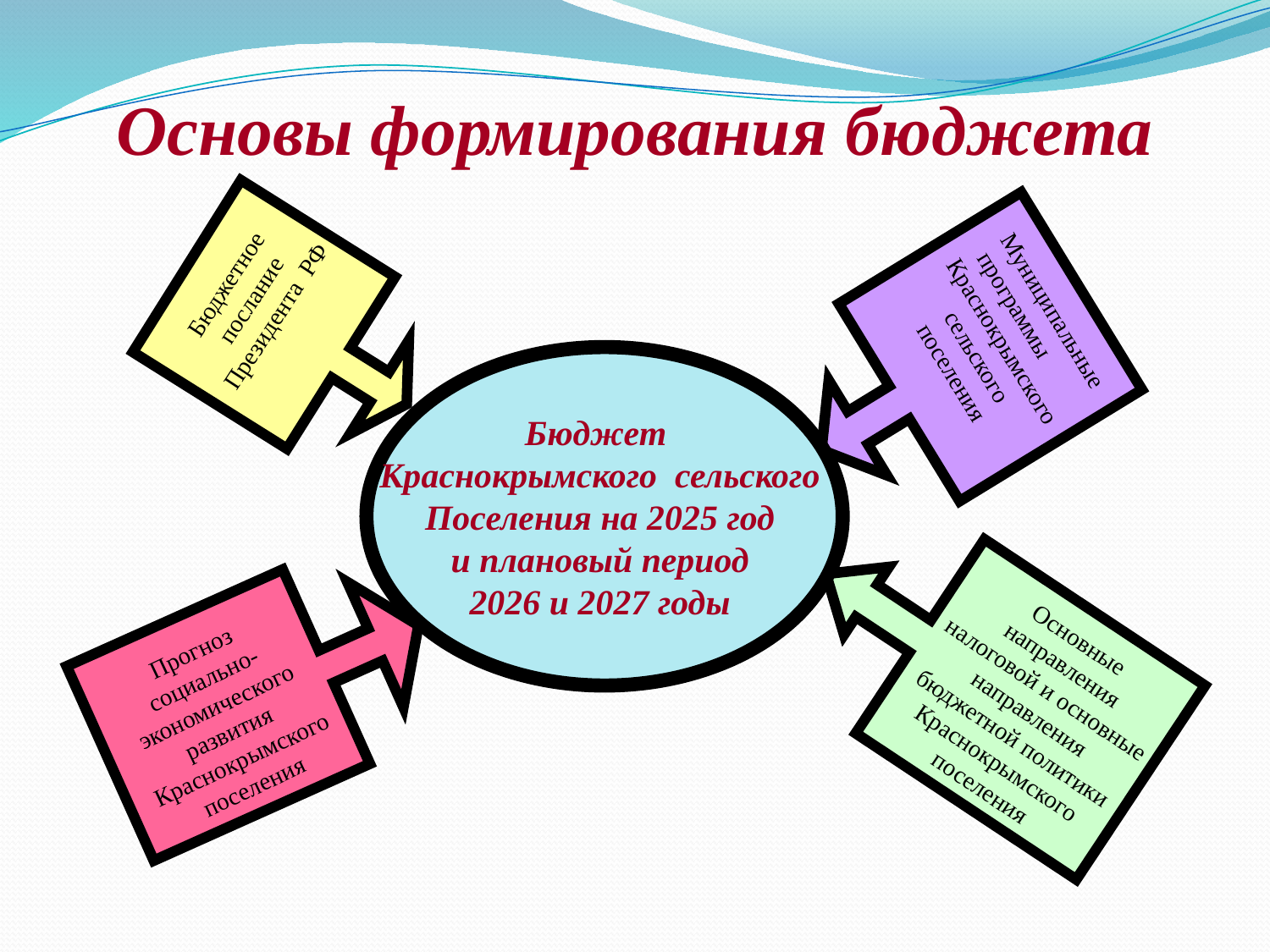

# Основы формирования бюджета

Бюджетное послание Президента  РФ

Муниципальные программы         Краснокрымского сельского поселения
Бюджет
Краснокрымского  сельского
Поселения на 2025 год
и плановый период
2026 и 2027 годы

Основные направления налоговой и основные направления бюджетной политики Краснокрымского поселения
Прогноз социально-экономического развития Краснокрымского поселения